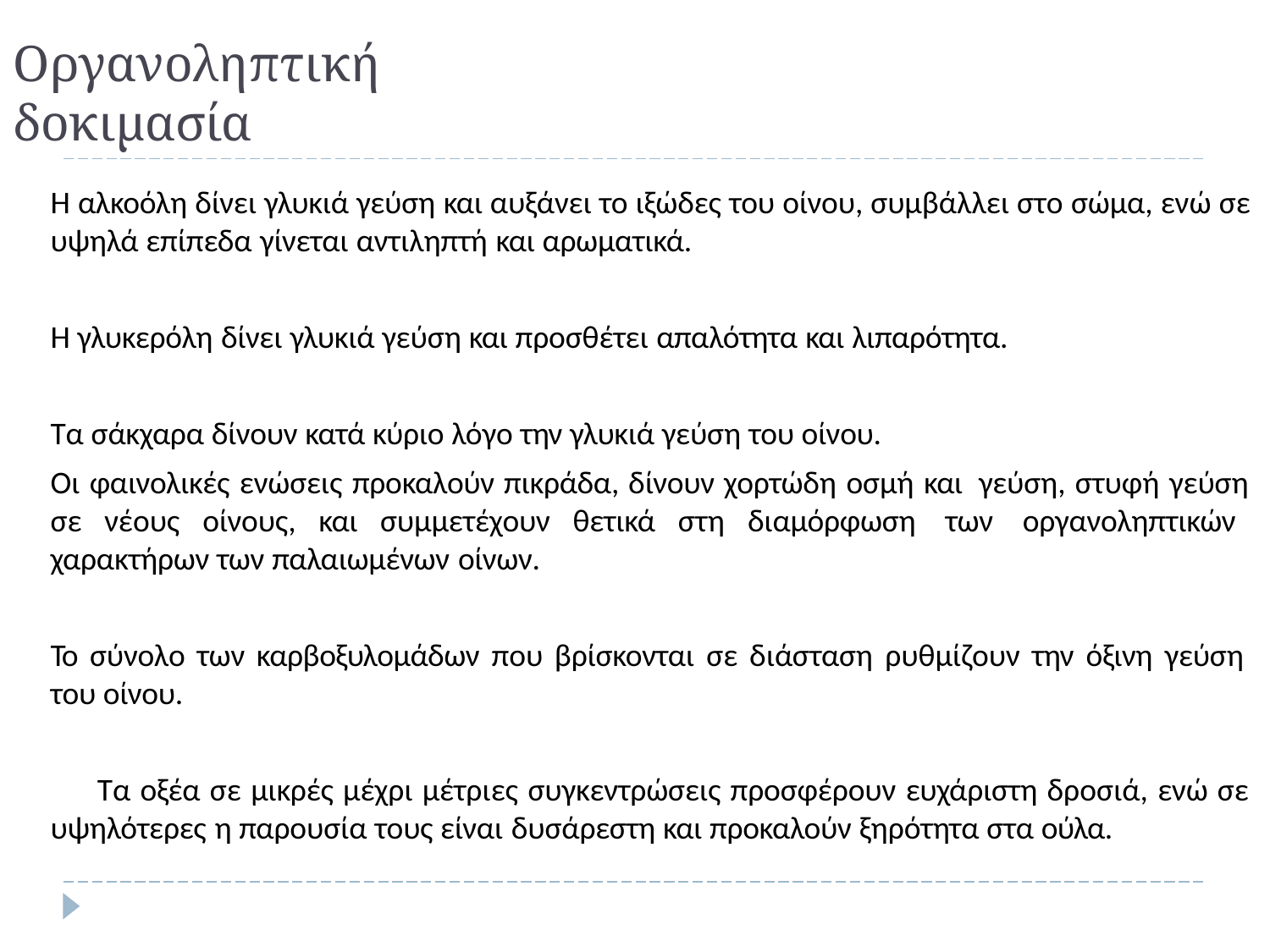

# Οργανοληπτική δοκιμασία

Η αλκοόλη δίνει γλυκιά γεύση και αυξάνει το ιξώδες του οίνου, συμβάλλει στο σώμα, ενώ σε  υψηλά επίπεδα γίνεται αντιληπτή και αρωματικά.

Η γλυκερόλη δίνει γλυκιά γεύση και προσθέτει απαλότητα και λιπαρότητα.

Τα σάκχαρα δίνουν κατά κύριο λόγο την γλυκιά γεύση του οίνου.
Οι φαινολικές ενώσεις προκαλούν πικράδα, δίνουν χορτώδη οσμή και γεύση, στυφή γεύση  σε νέους οίνους, και συμμετέχουν θετικά στη διαμόρφωση των οργανοληπτικών  χαρακτήρων των παλαιωμένων οίνων.

Το σύνολο των καρβοξυλομάδων που βρίσκονται σε διάσταση ρυθμίζουν την όξινη γεύση
του οίνου.

	Τα οξέα σε μικρές μέχρι μέτριες συγκεντρώσεις προσφέρουν ευχάριστη δροσιά, ενώ σε  υψηλότερες η παρουσία τους είναι δυσάρεστη και προκαλούν ξηρότητα στα ούλα.